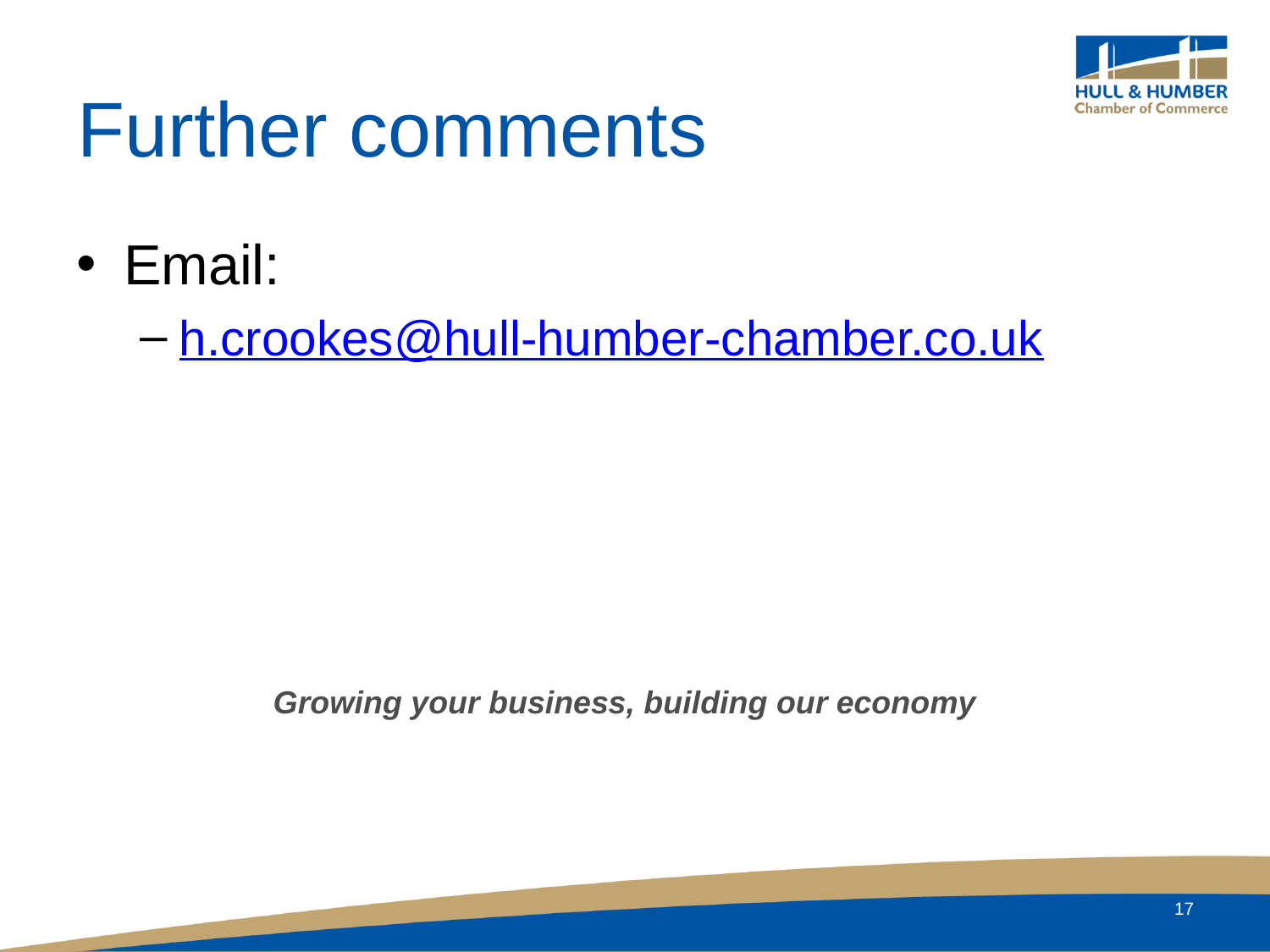

# Further comments
Email:
h.crookes@hull-humber-chamber.co.uk

Growing your business, building our economy
17